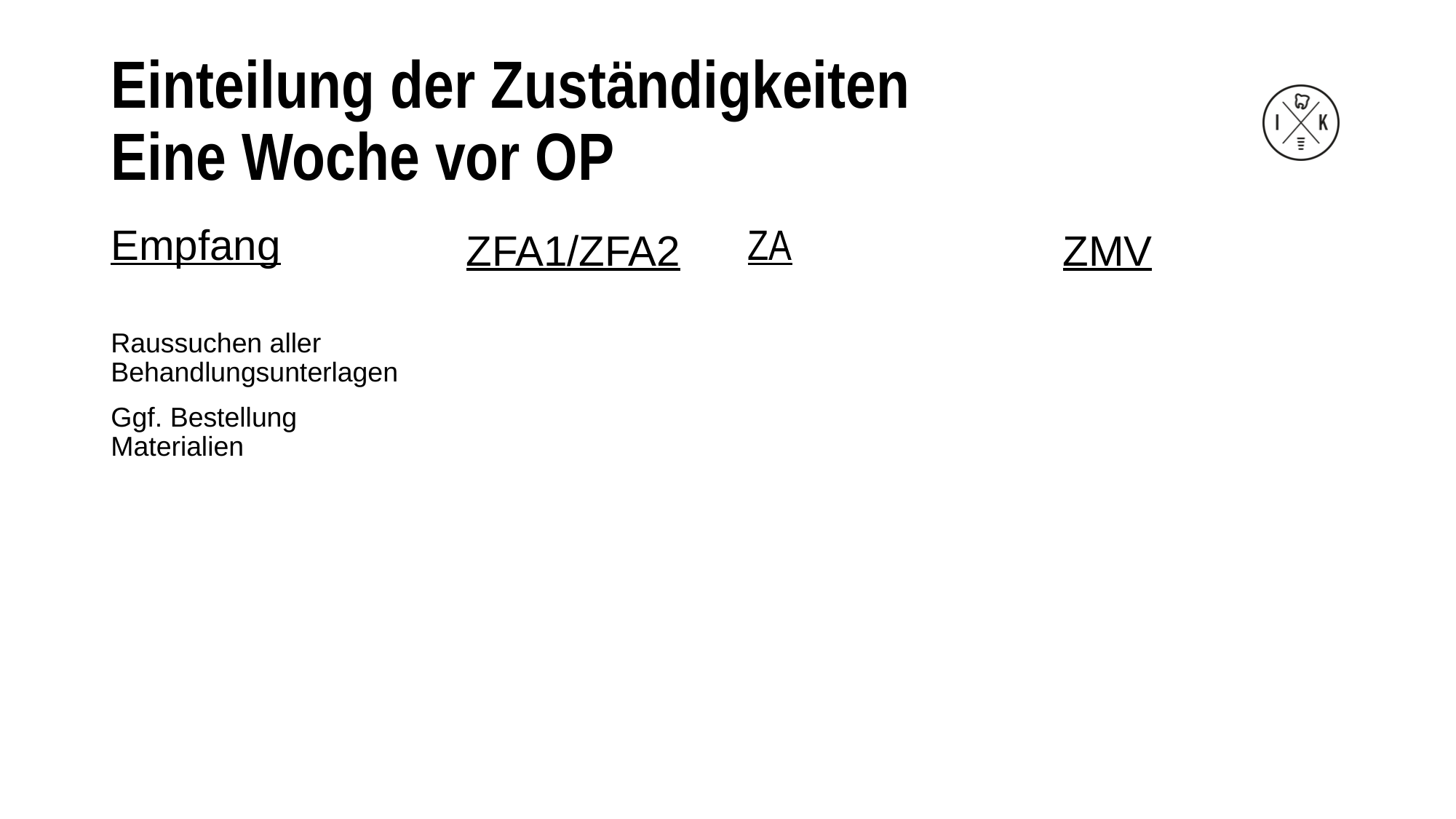

# Einteilung der Zuständigkeiten Eine Woche vor OP
Empfang

Raussuchen aller Behandlungsunterlagen
Ggf. Bestellung Materialien

ZFA1/ZFA2

ZA

ZMV